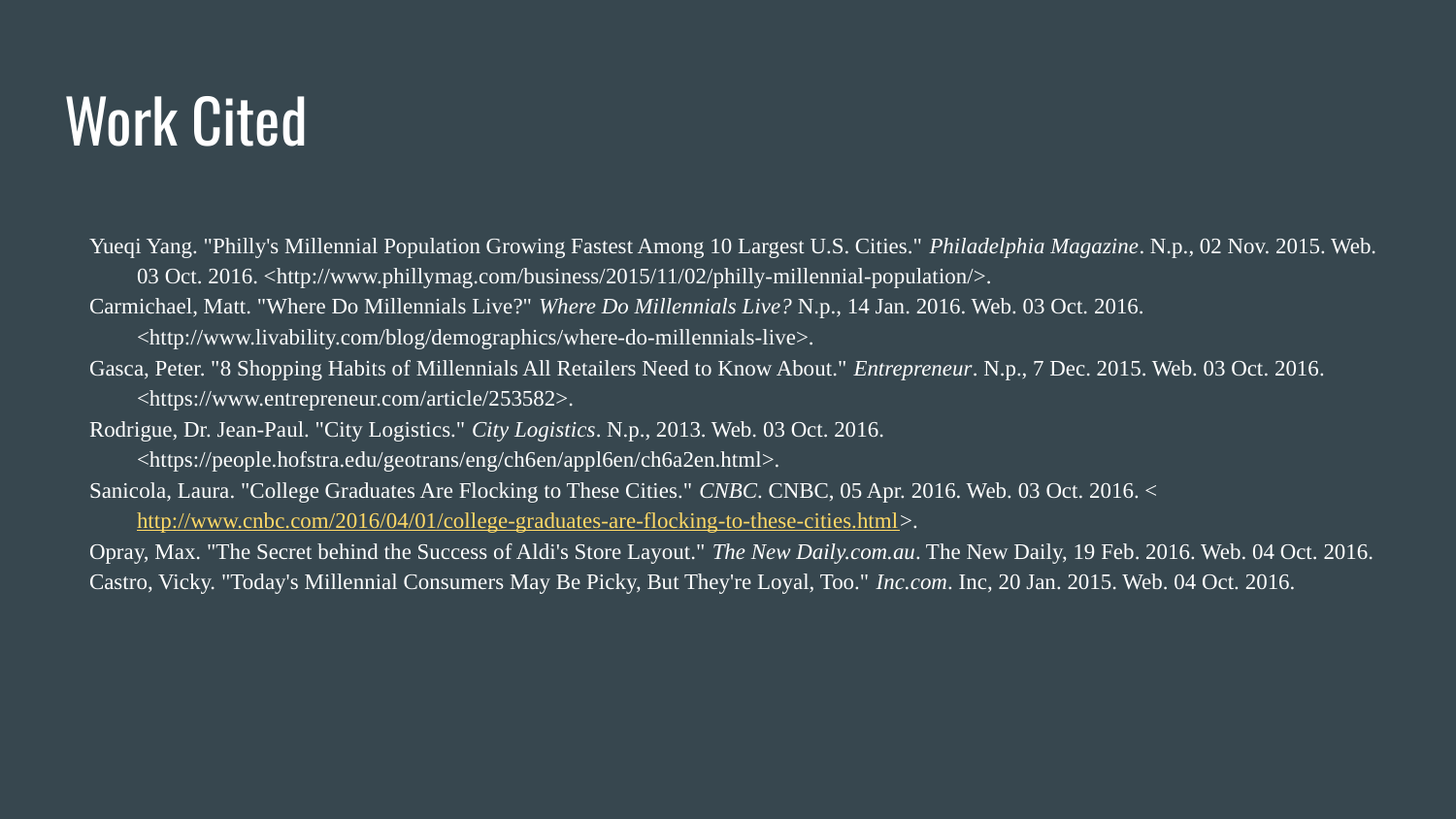

# Work Cited

Yueqi Yang. "Philly's Millennial Population Growing Fastest Among 10 Largest U.S. Cities." Philadelphia Magazine. N.p., 02 Nov. 2015. Web. 03 Oct. 2016. <http://www.phillymag.com/business/2015/11/02/philly-millennial-population/>.
Carmichael, Matt. "Where Do Millennials Live?" Where Do Millennials Live? N.p., 14 Jan. 2016. Web. 03 Oct. 2016. <http://www.livability.com/blog/demographics/where-do-millennials-live>.
Gasca, Peter. "8 Shopping Habits of Millennials All Retailers Need to Know About." Entrepreneur. N.p., 7 Dec. 2015. Web. 03 Oct. 2016. <https://www.entrepreneur.com/article/253582>.
Rodrigue, Dr. Jean-Paul. "City Logistics." City Logistics. N.p., 2013. Web. 03 Oct. 2016. <https://people.hofstra.edu/geotrans/eng/ch6en/appl6en/ch6a2en.html>.
Sanicola, Laura. "College Graduates Are Flocking to These Cities." CNBC. CNBC, 05 Apr. 2016. Web. 03 Oct. 2016. <http://www.cnbc.com/2016/04/01/college-graduates-are-flocking-to-these-cities.html>.
Opray, Max. "The Secret behind the Success of Aldi's Store Layout." The New Daily.com.au. The New Daily, 19 Feb. 2016. Web. 04 Oct. 2016.
Castro, Vicky. "Today's Millennial Consumers May Be Picky, But They're Loyal, Too." Inc.com. Inc, 20 Jan. 2015. Web. 04 Oct. 2016.